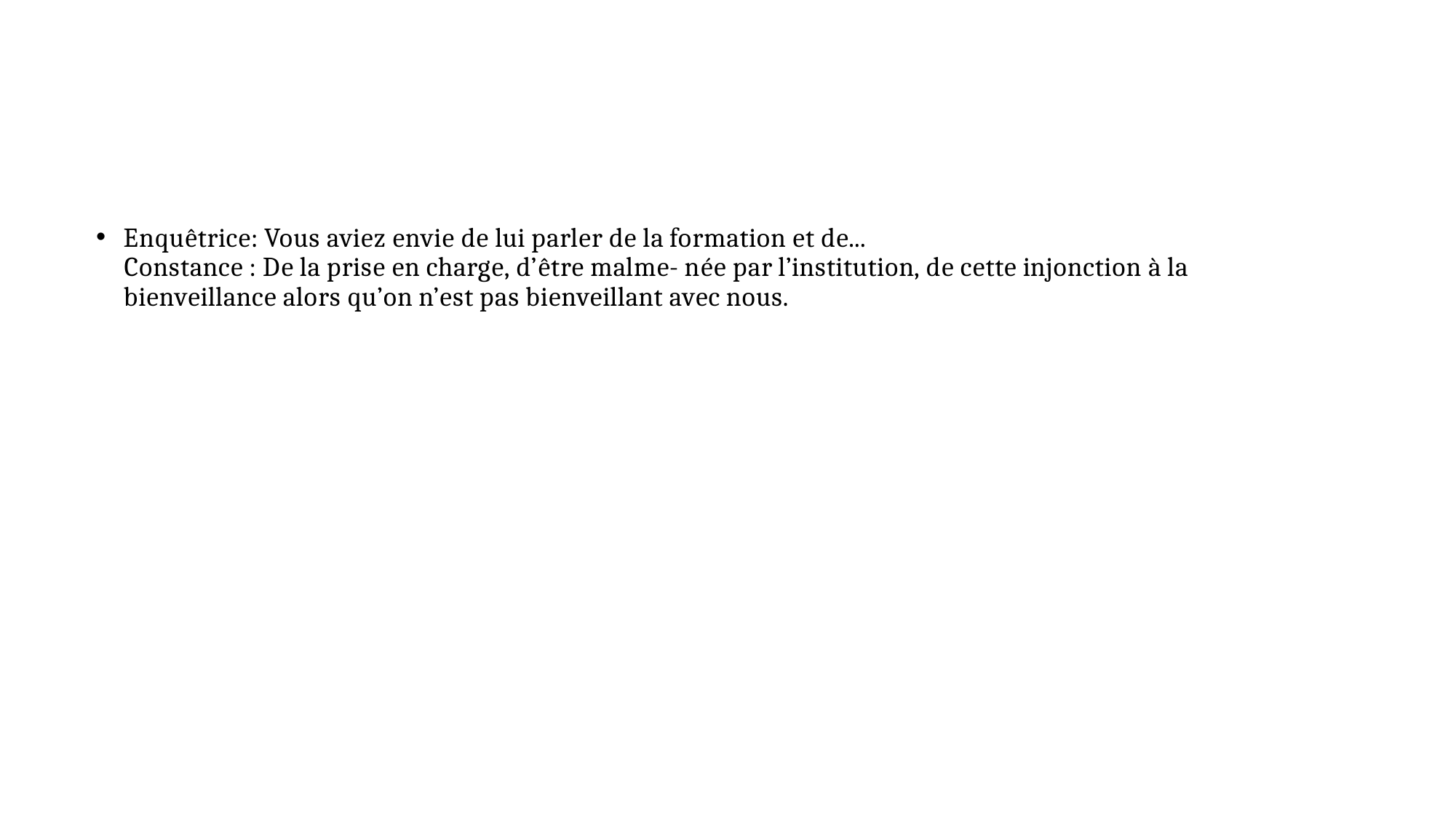

#
Enquêtrice: Vous aviez envie de lui parler de la formation et de...
Constance : De la prise en charge, d’être malme- née par l’institution, de cette injonction à la bienveillance alors qu’on n’est pas bienveillant avec nous.